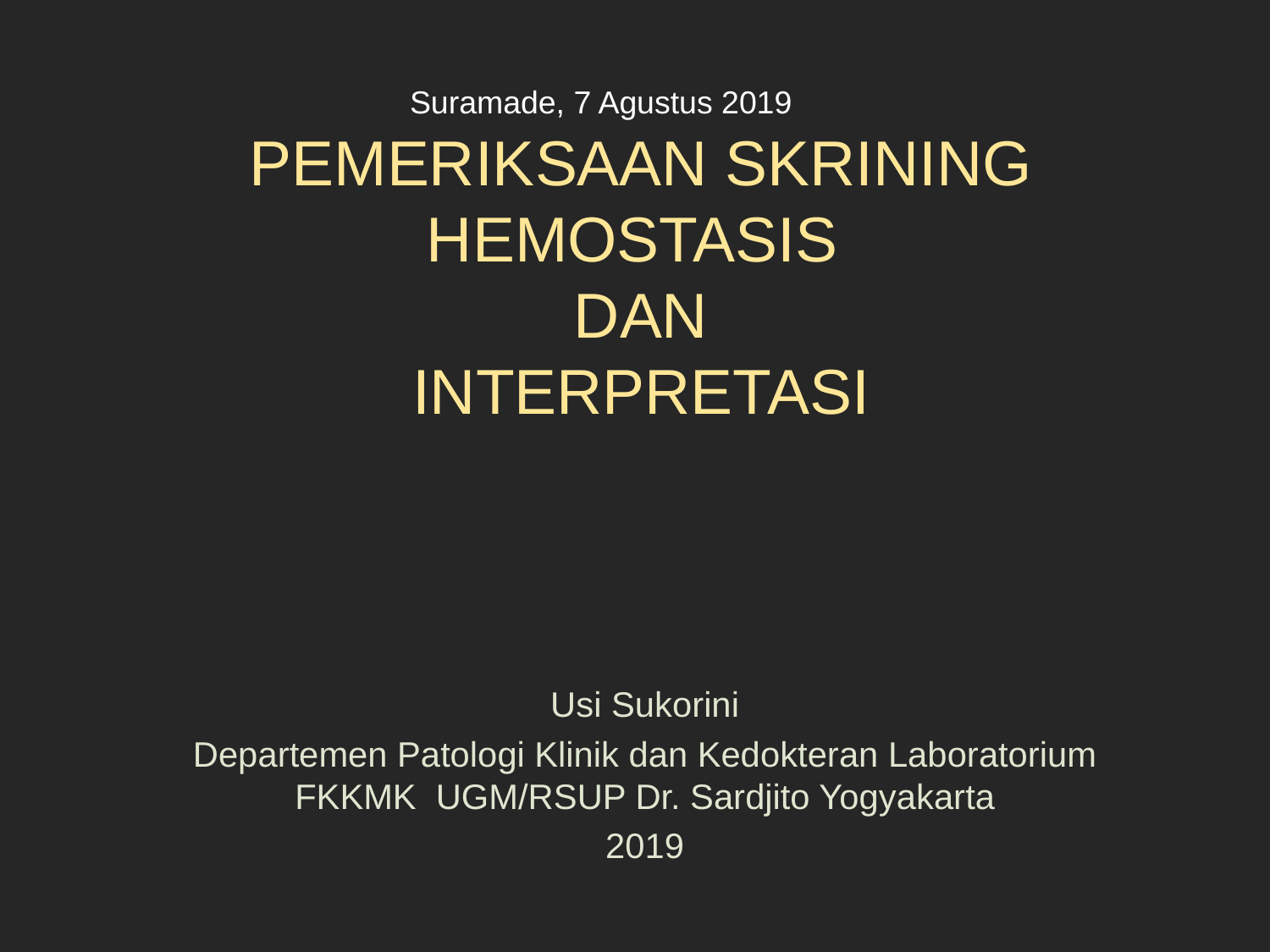

Suramade, 7 Agustus 2019
Pemeriksaan skrining Hemostasis
Dan
interpretasi
Usi Sukorini
Departemen Patologi Klinik dan Kedokteran Laboratorium FKKMK  UGM/RSUP Dr. Sardjito Yogyakarta
2019